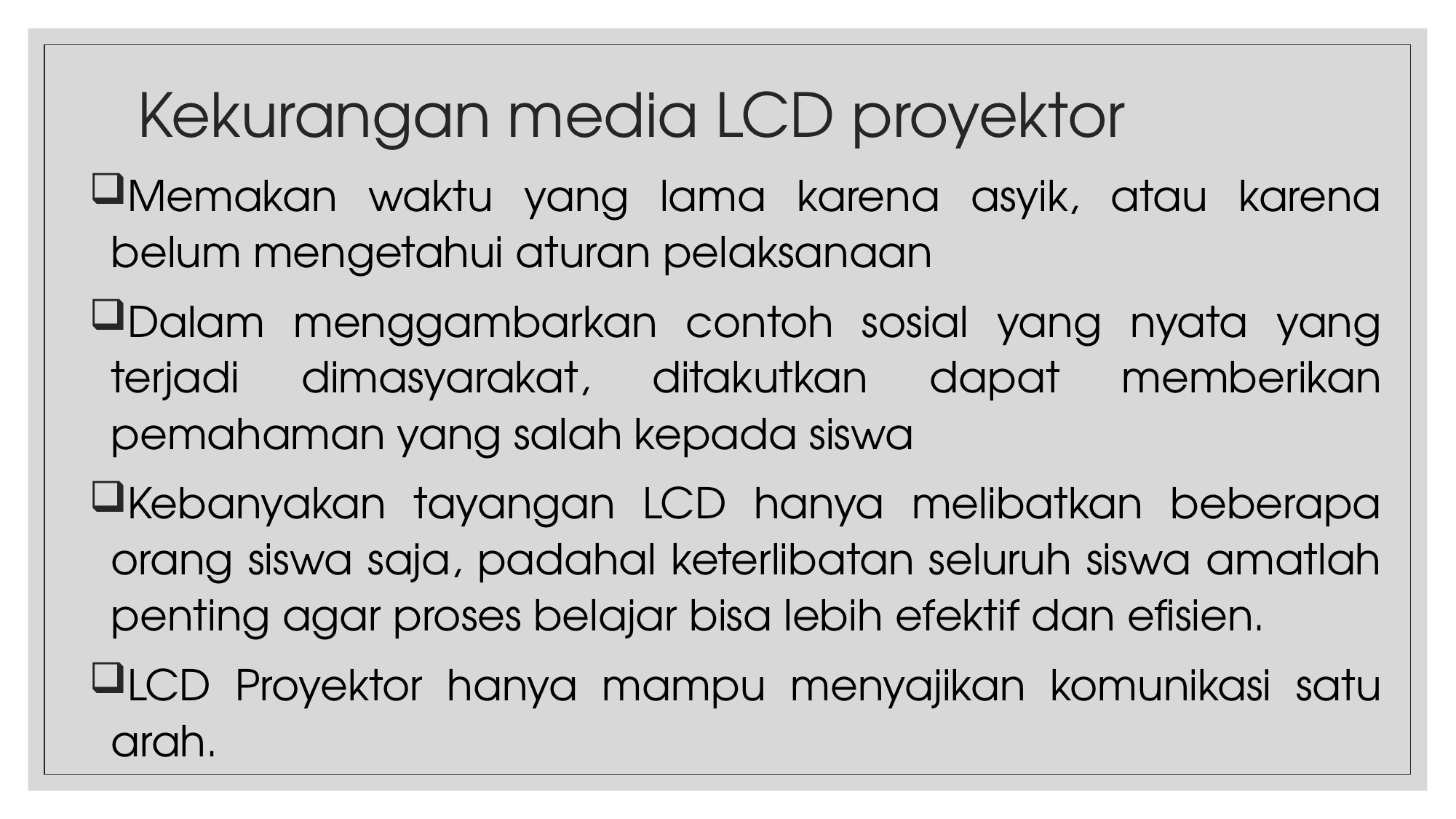

# Kekurangan media LCD proyektor
Memakan waktu yang lama karena asyik, atau karena belum mengetahui aturan pelaksanaan
Dalam menggambarkan contoh sosial yang nyata yang terjadi dimasyarakat, ditakutkan dapat memberikan pemahaman yang salah kepada siswa
Kebanyakan tayangan LCD hanya melibatkan beberapa orang siswa saja, padahal keterlibatan seluruh siswa amatlah penting agar proses belajar bisa lebih efektif dan efisien.
LCD Proyektor hanya mampu menyajikan komunikasi satu arah.